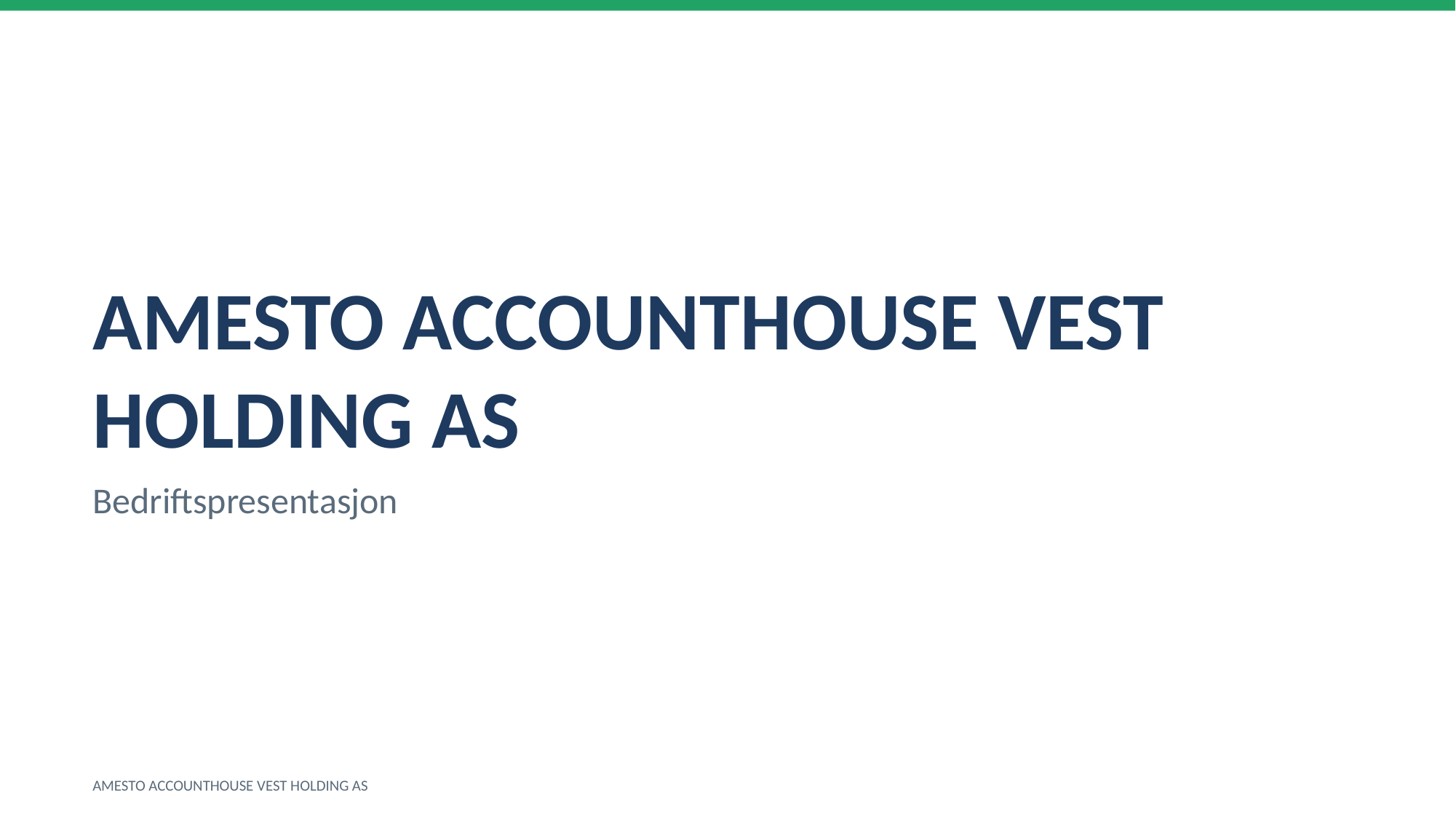

AMESTO ACCOUNTHOUSE VEST HOLDING AS
Bedriftspresentasjon
AMESTO ACCOUNTHOUSE VEST HOLDING AS